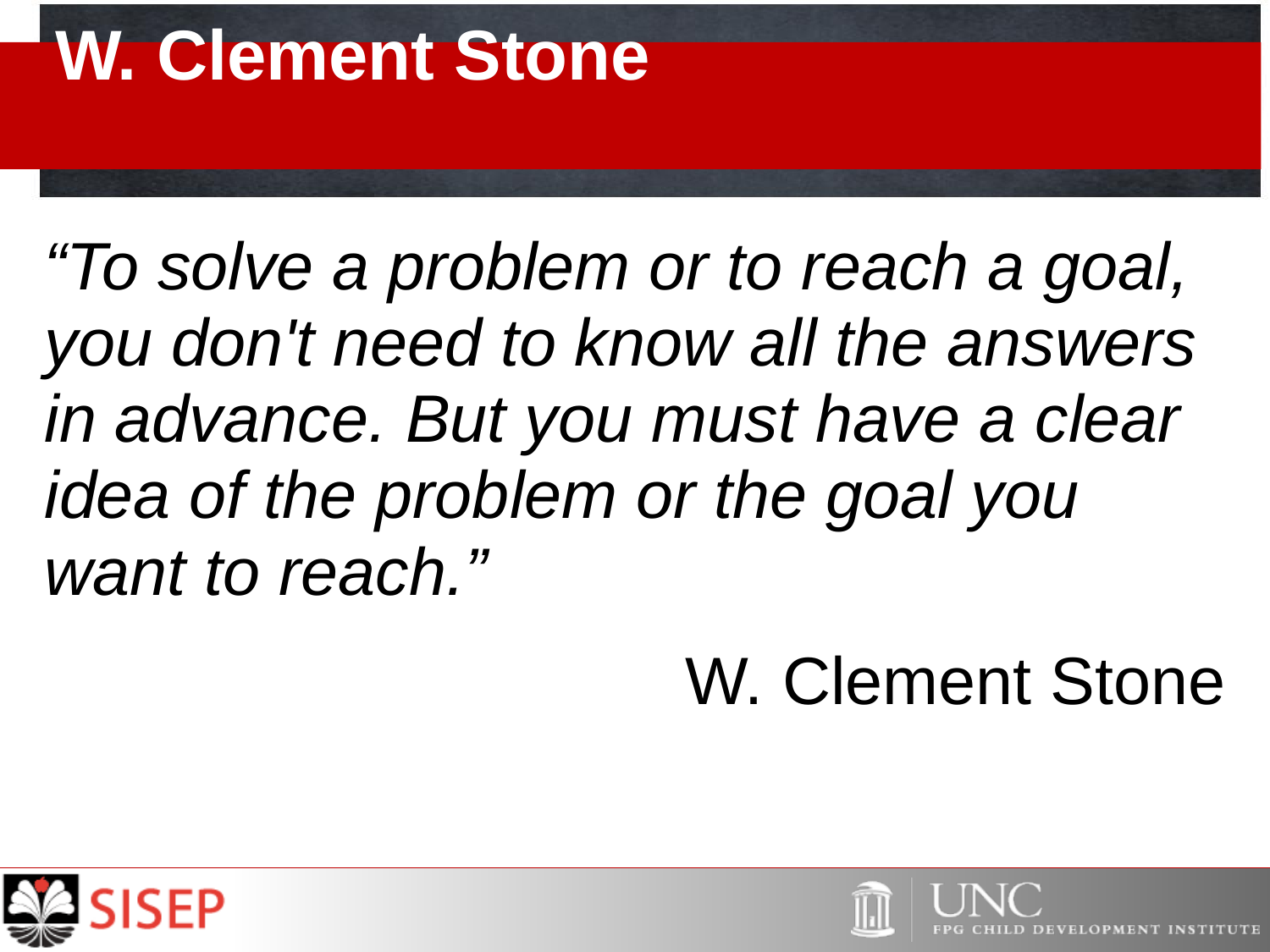

# W. Clement Stone
“To solve a problem or to reach a goal, you don't need to know all the answers in advance. But you must have a clear idea of the problem or the goal you want to reach.”
W. Clement Stone